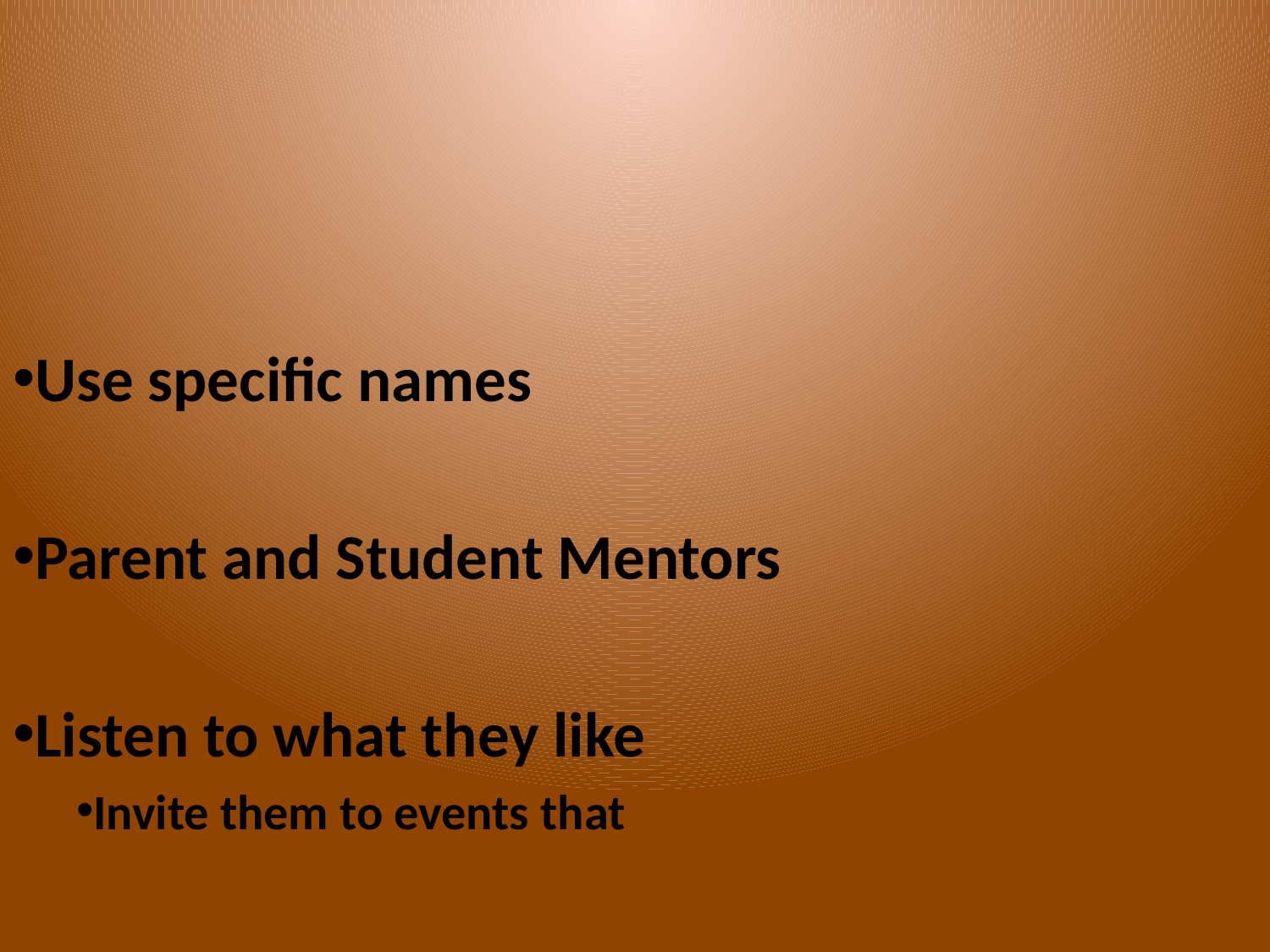

Use specific names

Parent and Student Mentors

Listen to what they like
Invite them to events that